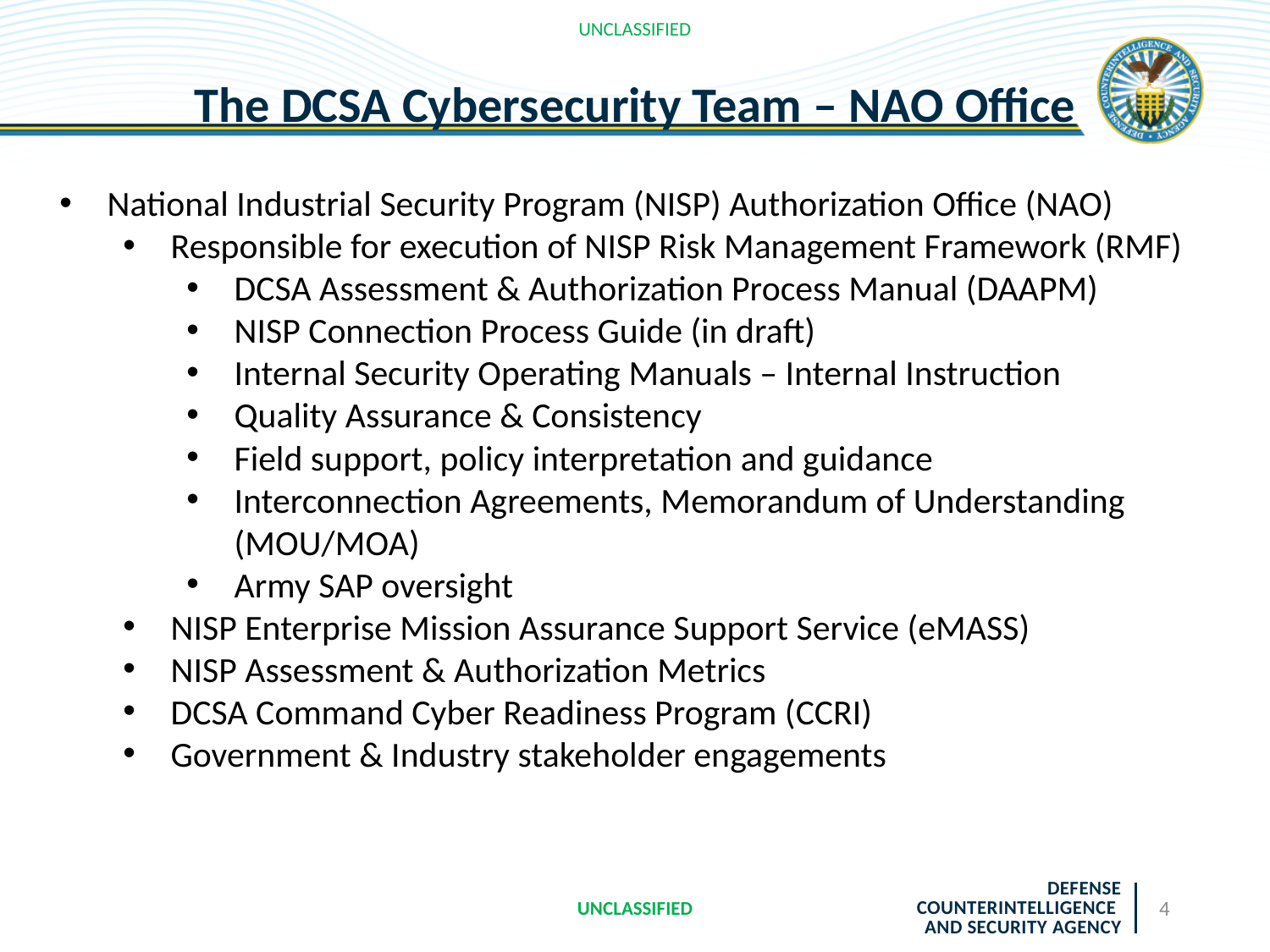

UNCLASSIFIED
# The DCSA Cybersecurity Team – NAO Office
National Industrial Security Program (NISP) Authorization Office (NAO)
Responsible for execution of NISP Risk Management Framework (RMF)
DCSA Assessment & Authorization Process Manual (DAAPM)
NISP Connection Process Guide (in draft)
Internal Security Operating Manuals – Internal Instruction
Quality Assurance & Consistency
Field support, policy interpretation and guidance
Interconnection Agreements, Memorandum of Understanding (MOU/MOA)
Army SAP oversight
NISP Enterprise Mission Assurance Support Service (eMASS)
NISP Assessment & Authorization Metrics
DCSA Command Cyber Readiness Program (CCRI)
Government & Industry stakeholder engagements
UNCLASSIFIED
4